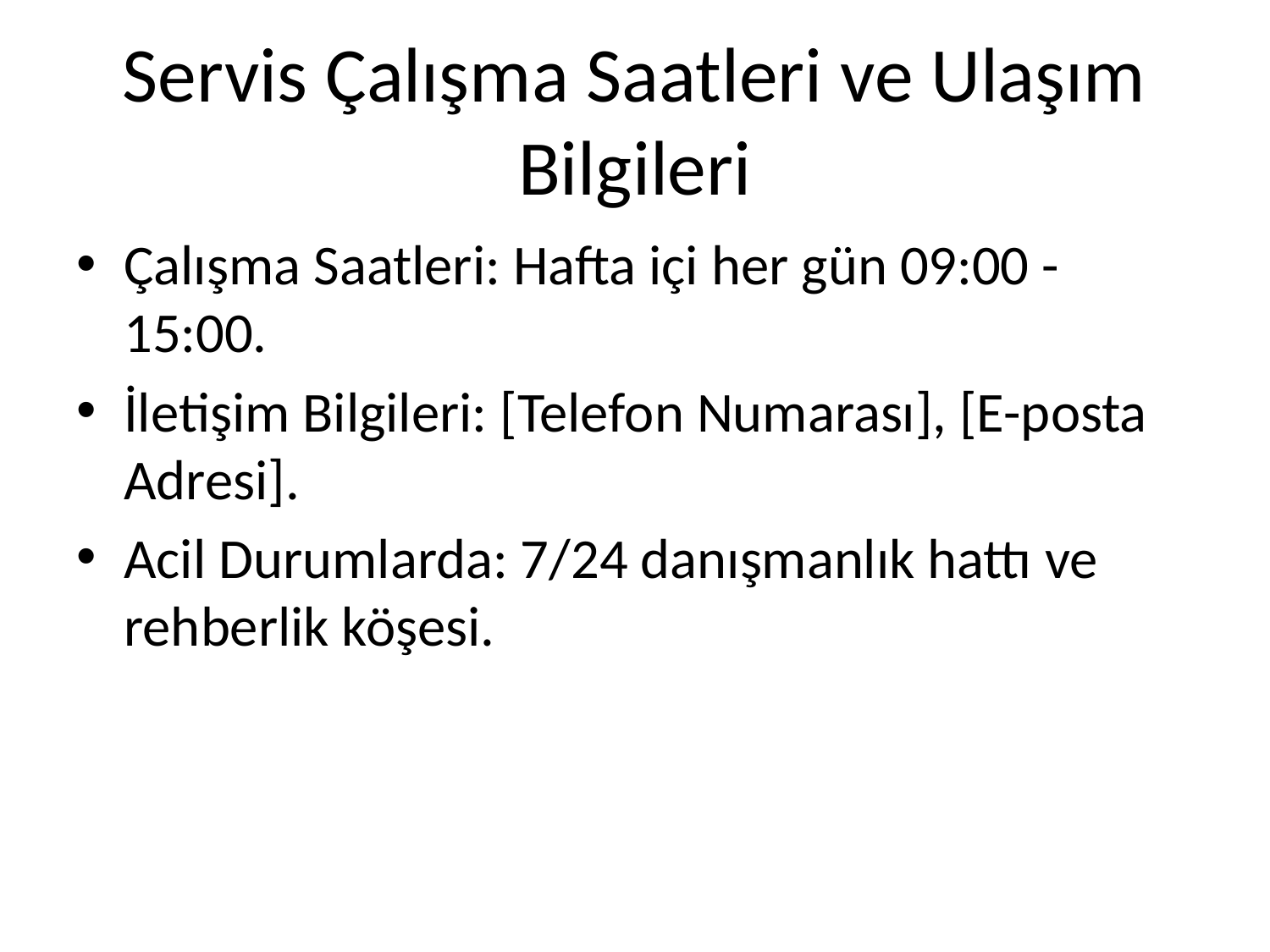

# Servis Çalışma Saatleri ve Ulaşım Bilgileri
Çalışma Saatleri: Hafta içi her gün 09:00 - 15:00.
İletişim Bilgileri: [Telefon Numarası], [E-posta Adresi].
Acil Durumlarda: 7/24 danışmanlık hattı ve rehberlik köşesi.